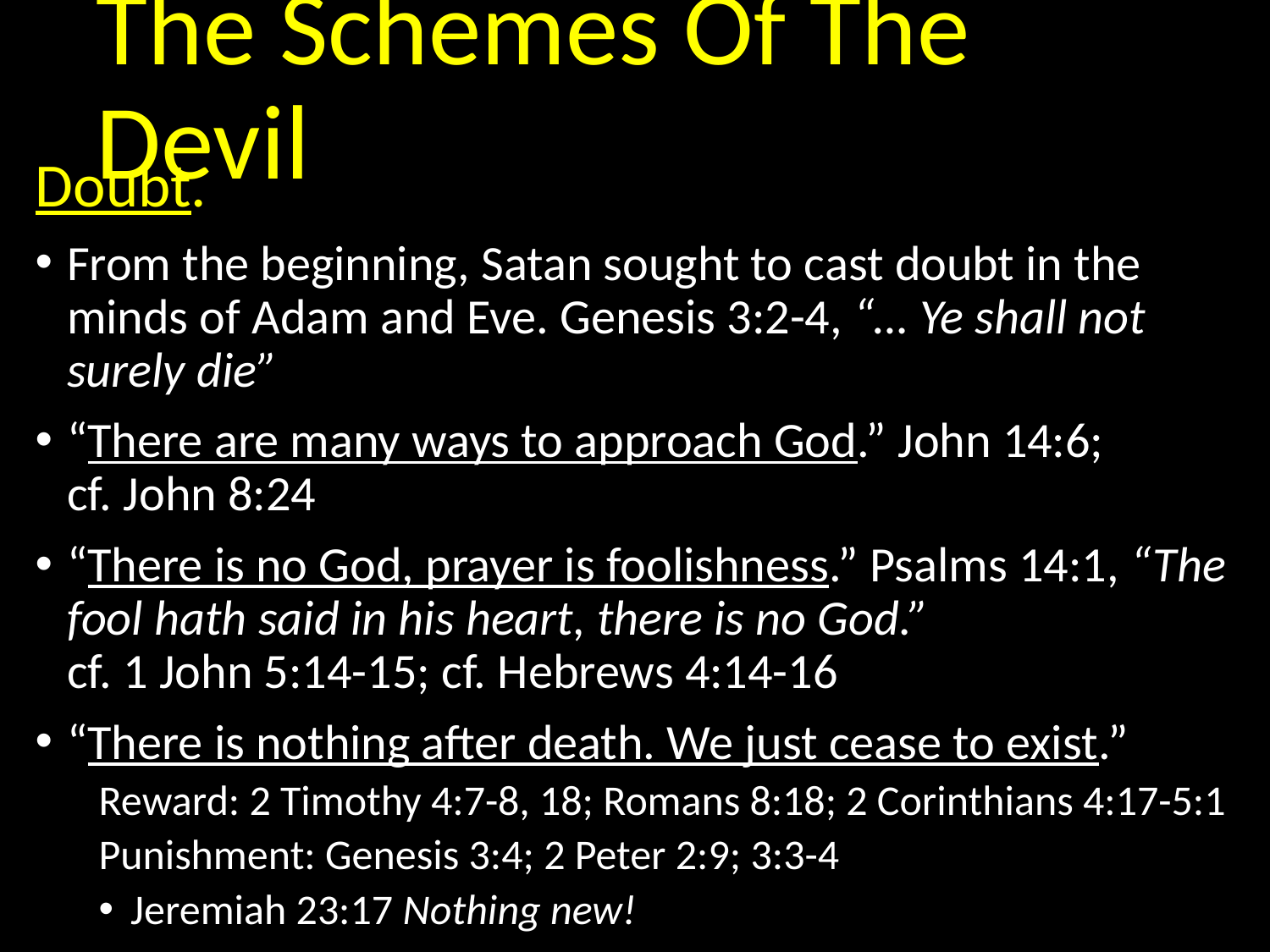

# The Schemes Of The Devil
Doubt.
From the beginning, Satan sought to cast doubt in the minds of Adam and Eve. Genesis 3:2-4, “… Ye shall not surely die”
“There are many ways to approach God.” John 14:6;
cf. John 8:24
“There is no God, prayer is foolishness.” Psalms 14:1, “The fool hath said in his heart, there is no God.”
cf. 1 John 5:14-15; cf. Hebrews 4:14-16
“There is nothing after death. We just cease to exist.”
Reward: 2 Timothy 4:7-8, 18; Romans 8:18; 2 Corinthians 4:17-5:1
Punishment: Genesis 3:4; 2 Peter 2:9; 3:3-4
Jeremiah 23:17 Nothing new!